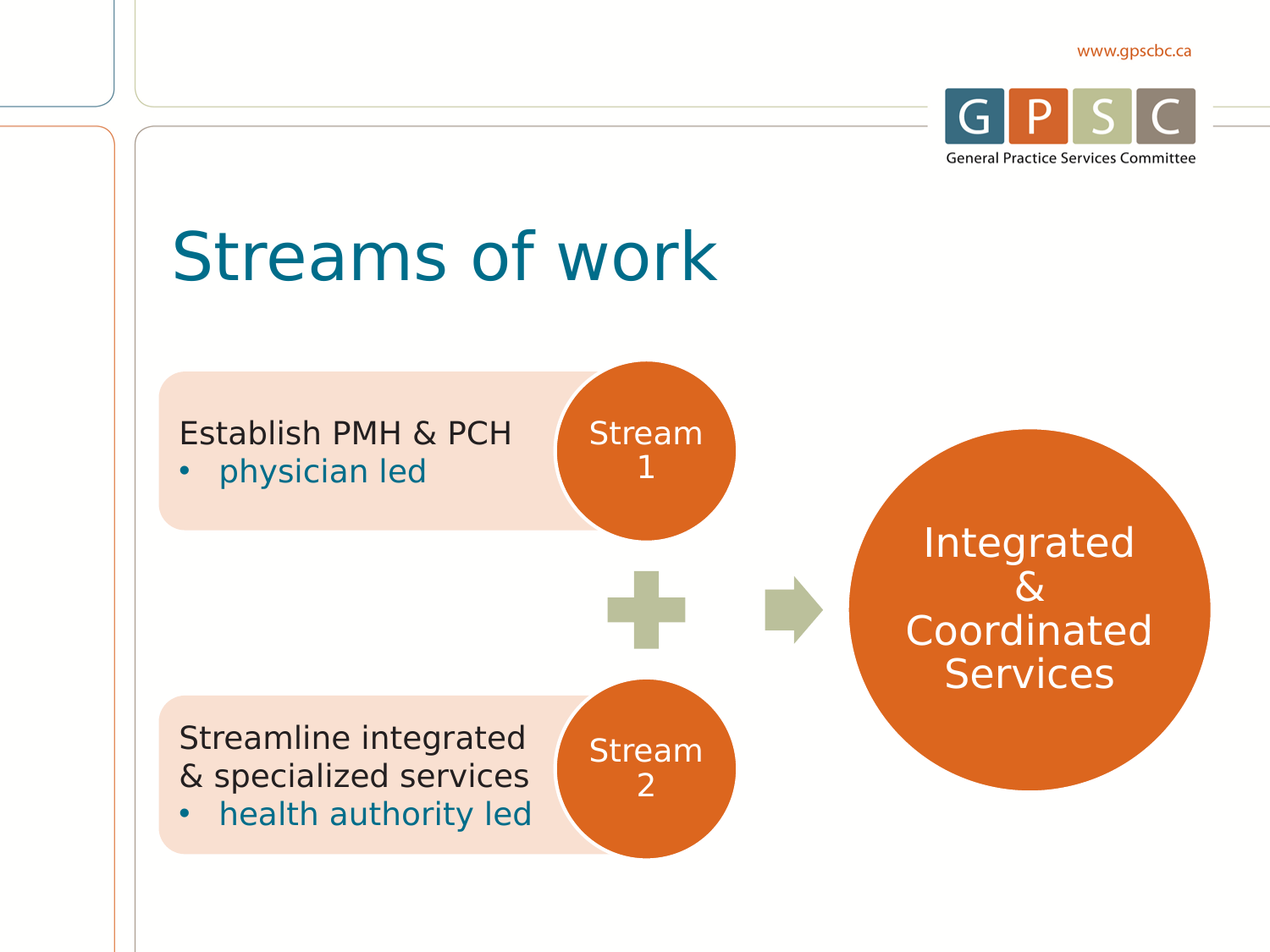

# Streams of work
Stream 1

Stream 2

Integrated & Coordinated Services
Establish PMH & PCH
physician led
Streamline integrated
& specialized services
health authority led